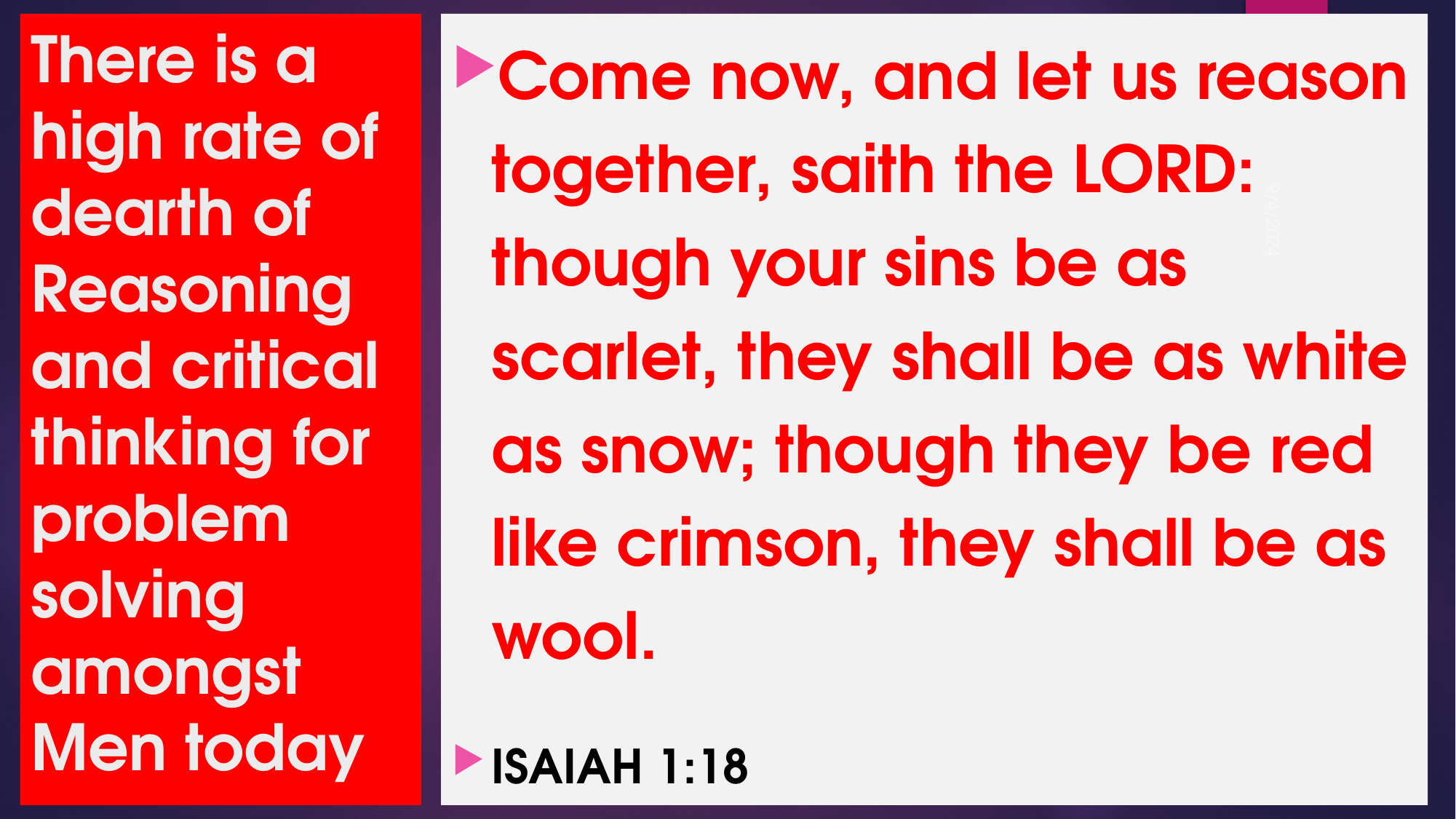

# There is a high rate of dearth of Reasoning and critical thinking for problem solving amongst Men today
Come now, and let us reason together, saith the LORD: though your sins be as scarlet, they shall be as white as snow; though they be red like crimson, they shall be as wool.

ISAIAH 1:18
4
9/4/2024
LOGIC, THE SCIENCE OF REASONING